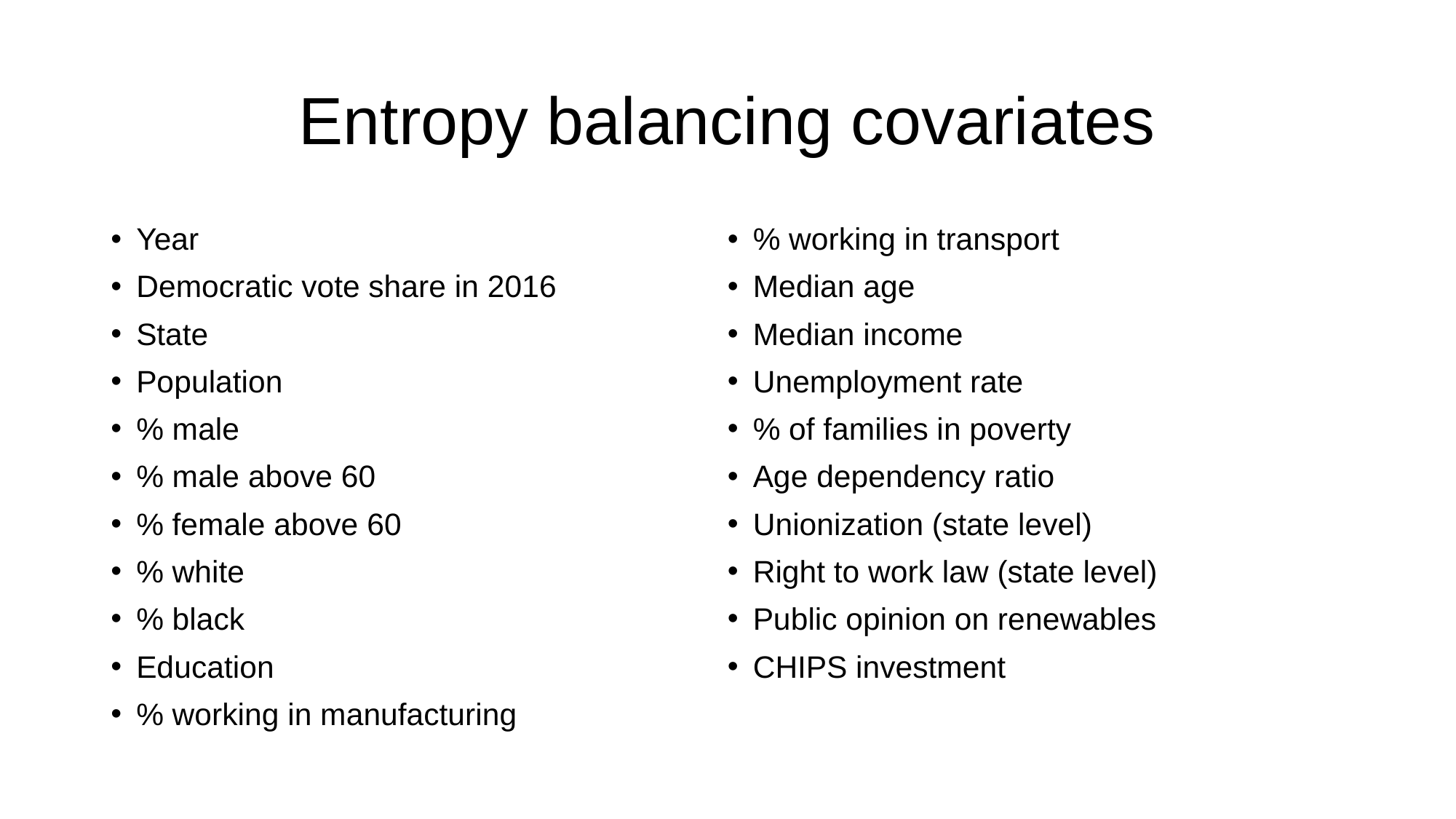

# Entropy balancing covariates
Year
Democratic vote share in 2016
State
Population
% male
% male above 60
% female above 60
% white
% black
Education
% working in manufacturing
% working in transport
Median age
Median income
Unemployment rate
% of families in poverty
Age dependency ratio
Unionization (state level)
Right to work law (state level)
Public opinion on renewables
CHIPS investment